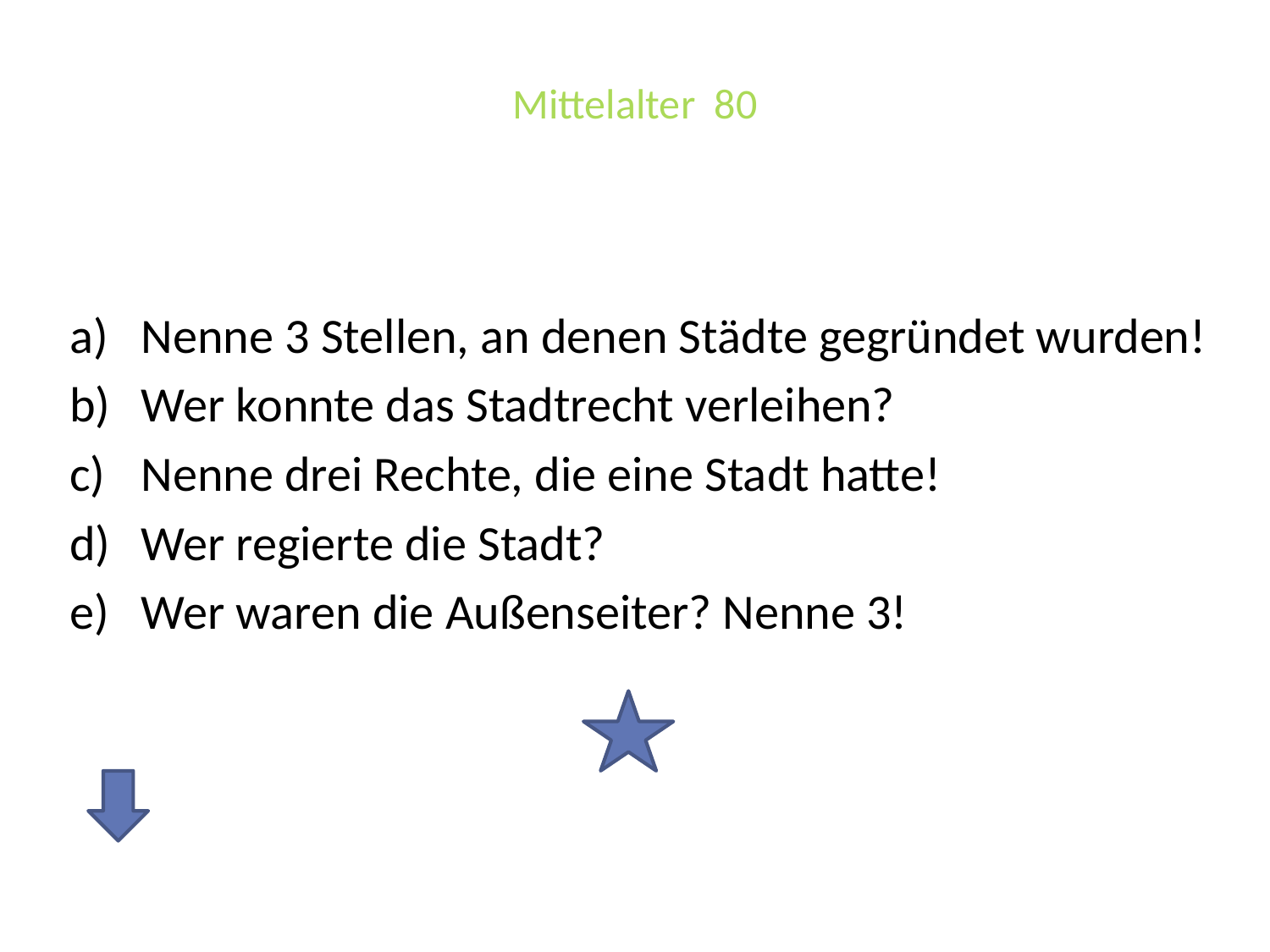

# Mittelalter  80
Nenne 3 Stellen, an denen Städte gegründet wurden!
Wer konnte das Stadtrecht verleihen?
Nenne drei Rechte, die eine Stadt hatte!
Wer regierte die Stadt?
Wer waren die Außenseiter? Nenne 3!